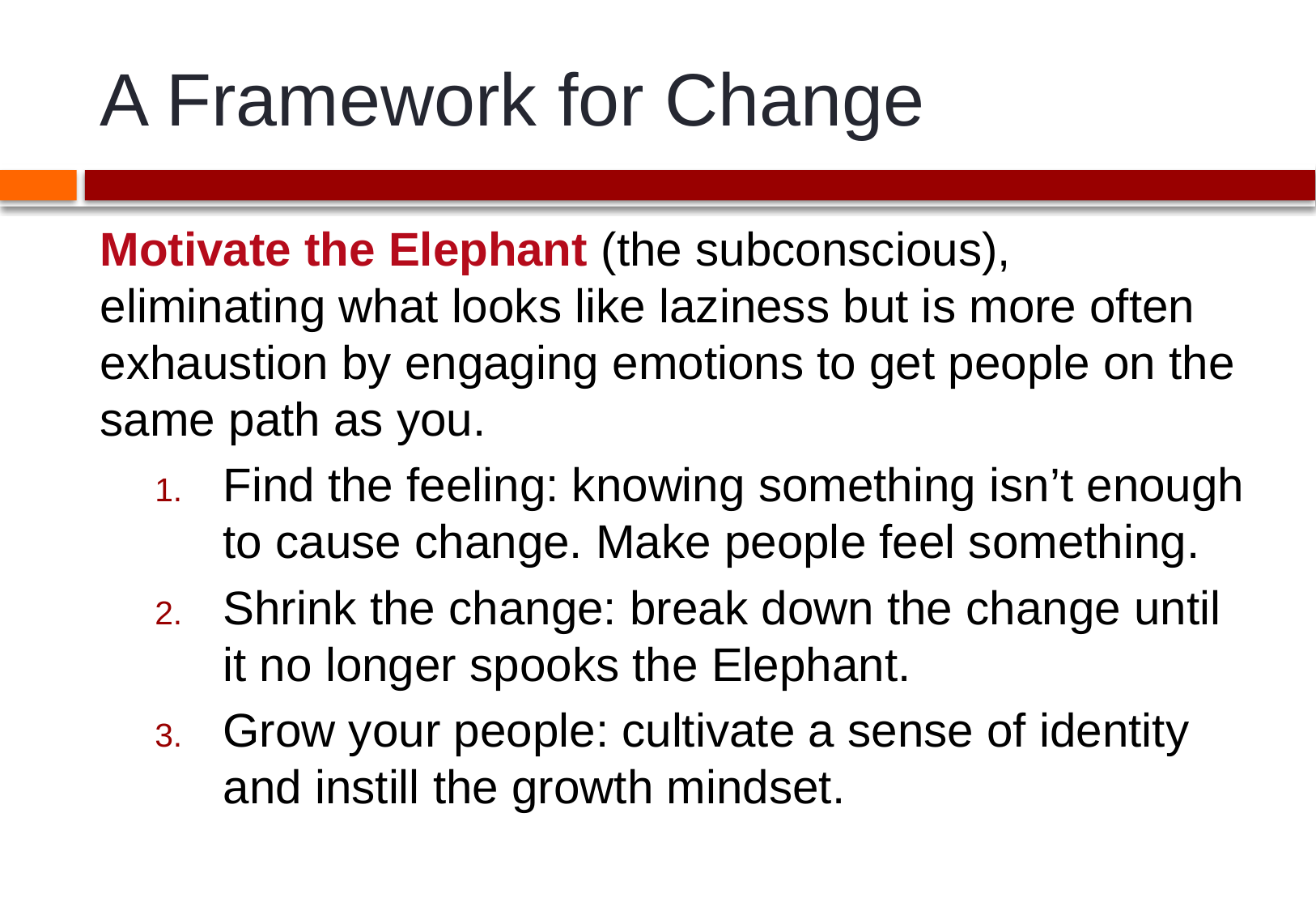

# A Framework for Change
Motivate the Elephant (the subconscious), eliminating what looks like laziness but is more often exhaustion by engaging emotions to get people on the same path as you.
Find the feeling: knowing something isn’t enough to cause change. Make people feel something.
Shrink the change: break down the change until it no longer spooks the Elephant.
Grow your people: cultivate a sense of identity and instill the growth mindset.